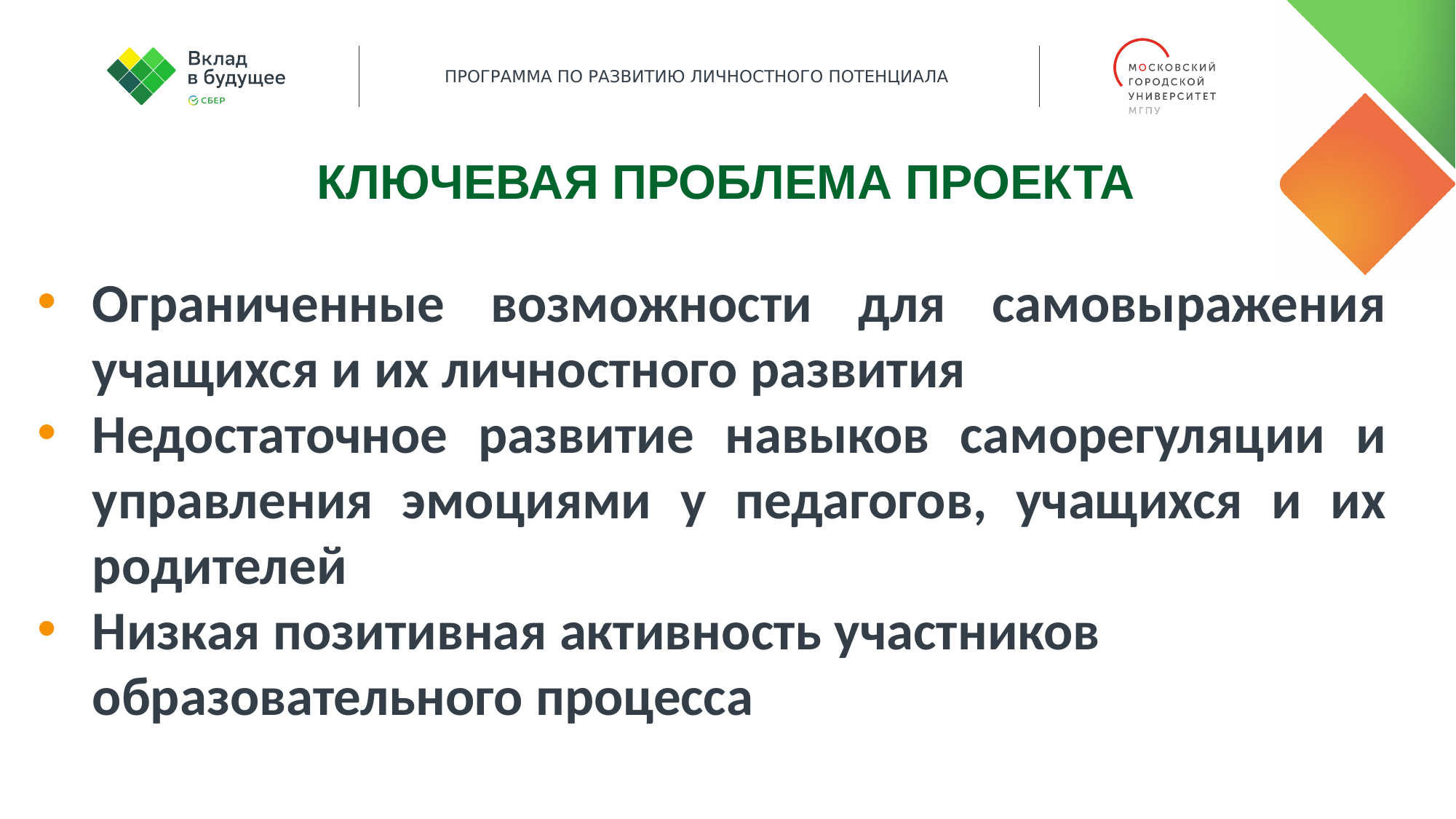

КЛЮЧЕВАЯ ПРОБЛЕМА ПРОЕКТА
Ограниченные возможности для самовыражения учащихся и их личностного развития
Недостаточное развитие навыков саморегуляции и управления эмоциями у педагогов, учащихся и их родителей
Низкая позитивная активность участников образовательного процесса